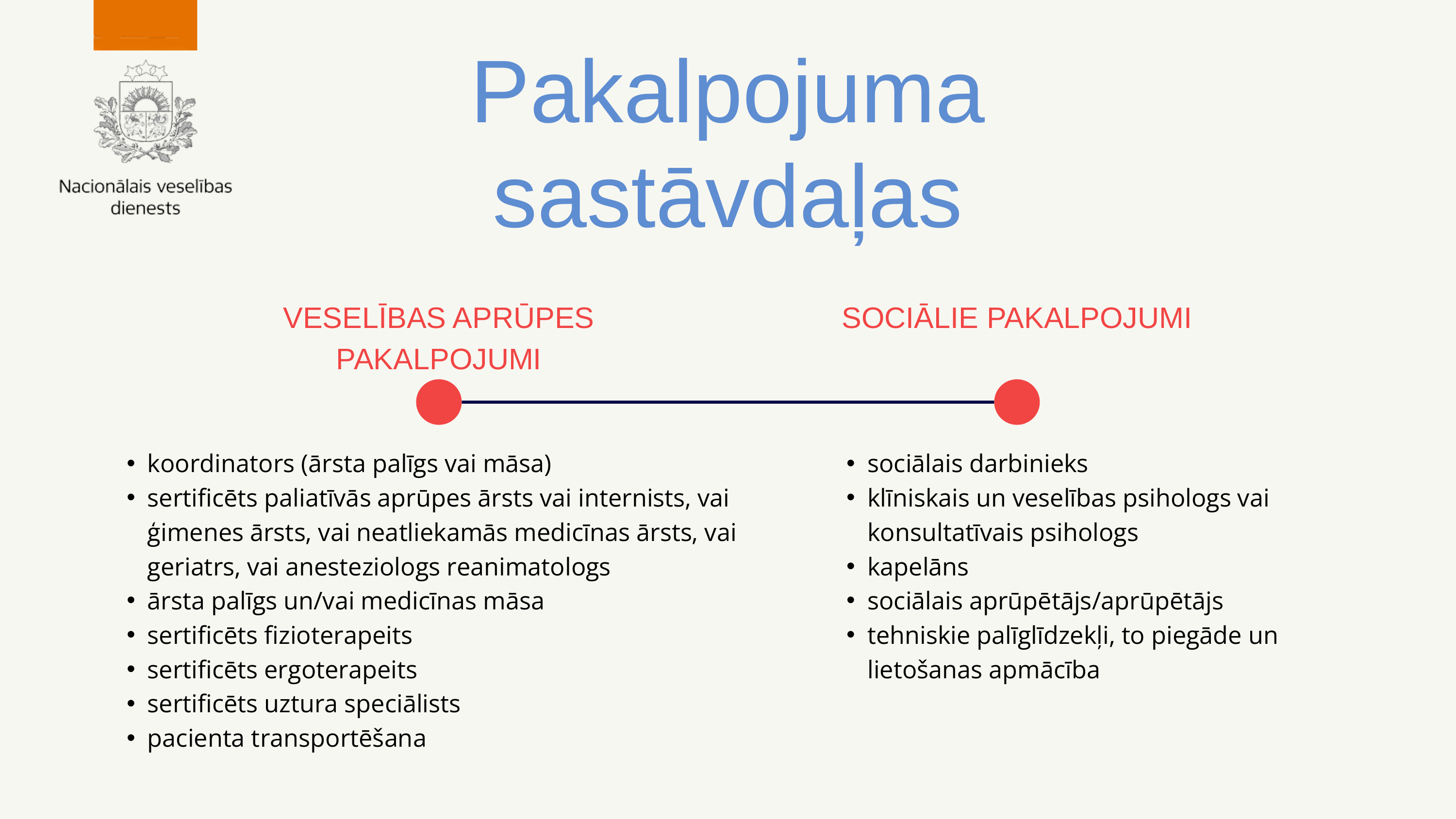

Pakalpojuma sastāvdaļas
VESELĪBAS APRŪPES PAKALPOJUMI
SOCIĀLIE PAKALPOJUMI

koordinators (ārsta palīgs vai māsa)
sertificēts paliatīvās aprūpes ārsts vai internists, vai ģimenes ārsts, vai neatliekamās medicīnas ārsts, vai geriatrs, vai anesteziologs reanimatologs
ārsta palīgs un/vai medicīnas māsa
sertificēts fizioterapeits
sertificēts ergoterapeits
sertificēts uztura speciālists
pacienta transportēšana
sociālais darbinieks
klīniskais un veselības psihologs vai konsultatīvais psihologs
kapelāns
sociālais aprūpētājs/aprūpētājs
tehniskie palīglīdzekļi, to piegāde un lietošanas apmācība